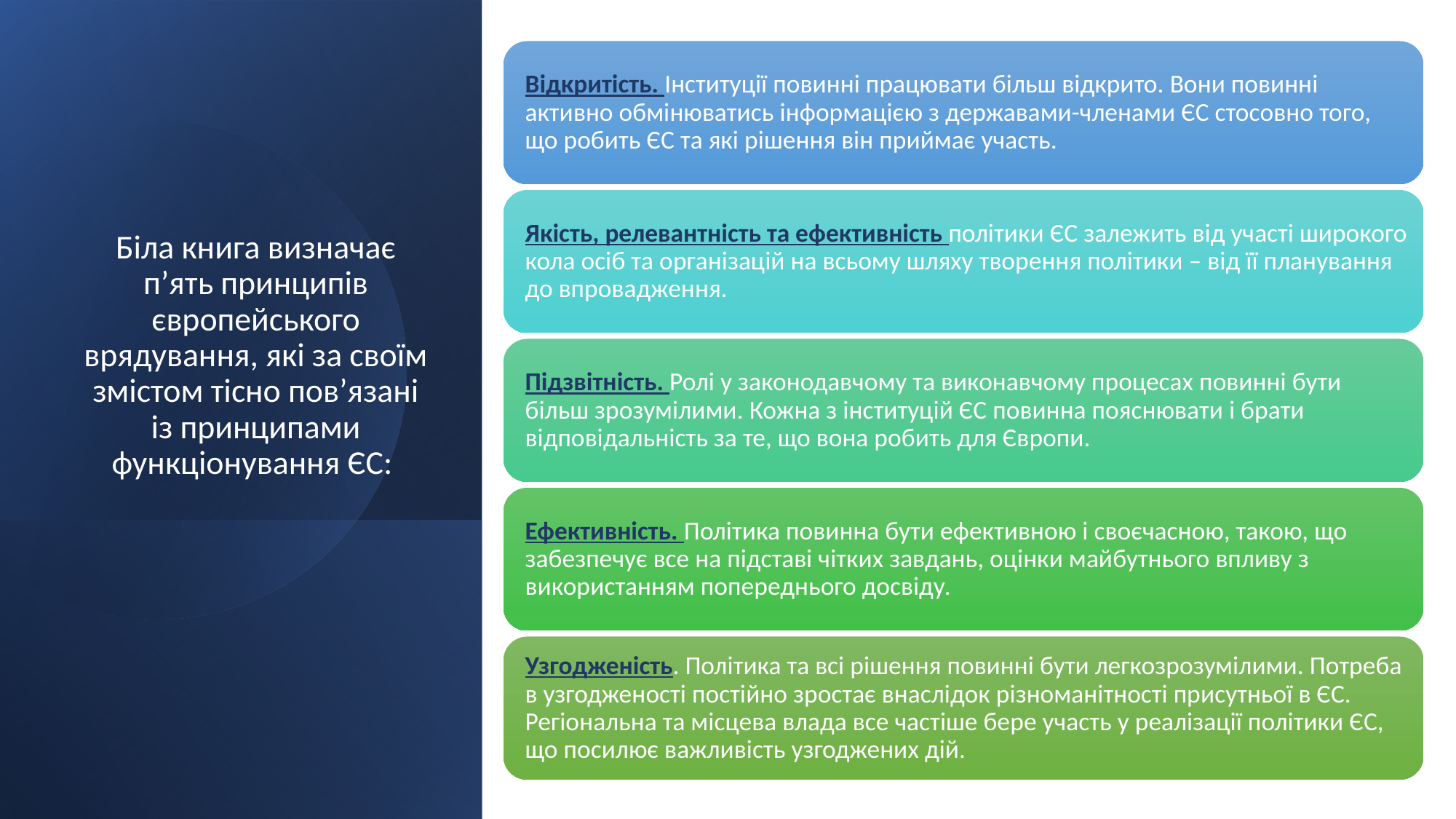

Відкритість. Інституції повинні працювати більш відкрито. Вони повинні активно обмінюватись інформацією з державами-членами ЄС стосовно того, що робить ЄС та які рішення він приймає участь.
Якість, релевантність та ефективність політики ЄС залежить від участі широкого кола осіб та організацій на всьому шляху творення політики – від її планування до впровадження.
Підзвітність. Ролі у законодавчому та виконавчому процесах повинні бути більш зрозумілими. Кожна з інституцій ЄС повинна пояснювати і брати відповідальність за те, що вона робить для Європи.
Ефективність. Політика повинна бути ефективною і своєчасною, такою, що забезпечує все на підставі чітких завдань, оцінки майбутнього впливу з використанням попереднього досвіду.
Узгодженість. Політика та всі рішення повинні бути легкозрозумілими. Потреба в узгодженості постійно зростає внаслідок різноманітності присутньої в ЄС. Регіональна та місцева влада все частіше бере участь у реалізації політики ЄС, що посилює важливість узгоджених дій.

# Біла книга визначає п’ять принципів європейського врядування, які за своїм змістом тісно пов’язані із принципами функціонування ЄС: